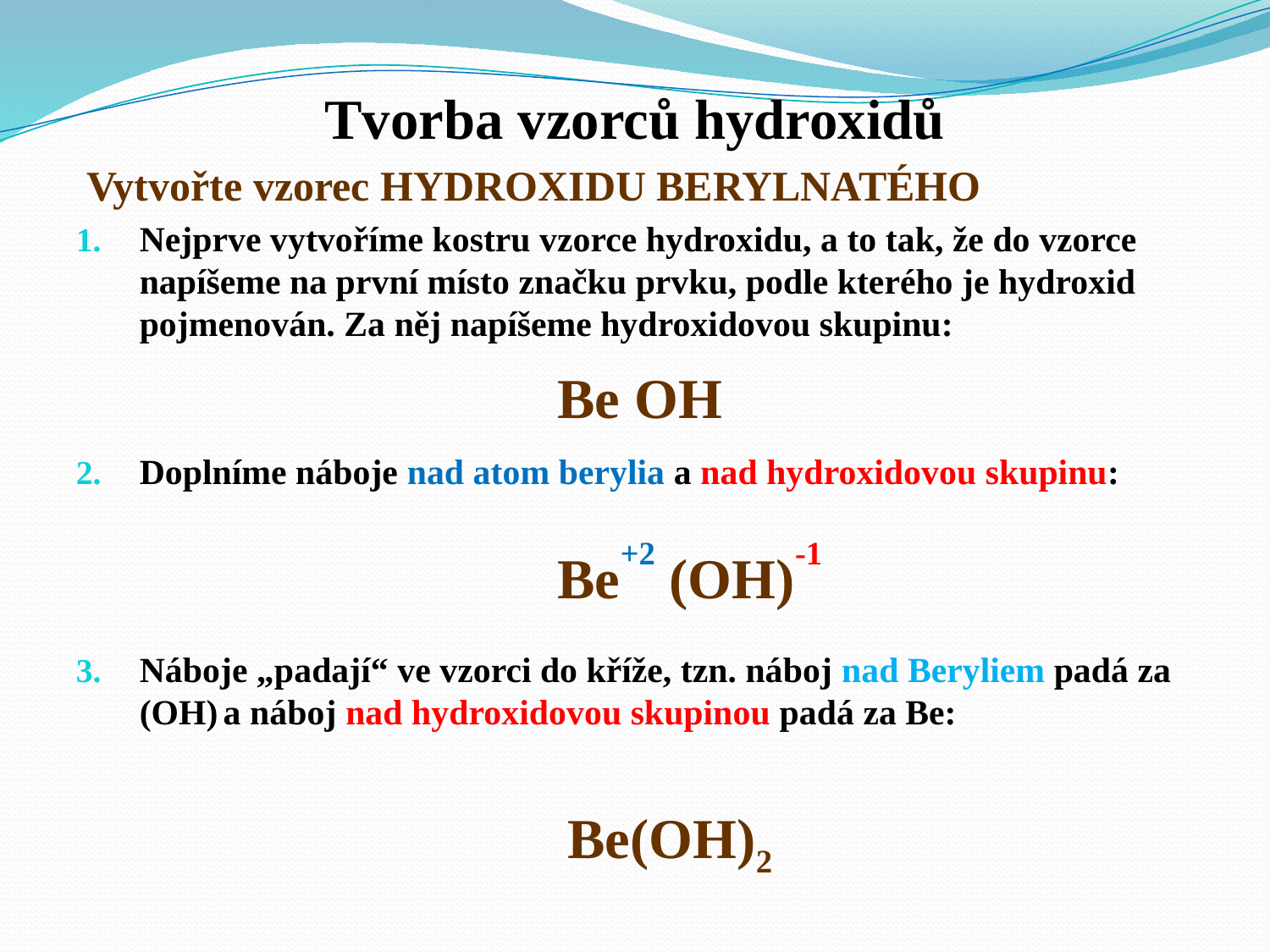

Tvorba vzorců hydroxidů
 Vytvořte vzorec HYDROXIDU BERYLNATÉHO
Nejprve vytvoříme kostru vzorce hydroxidu, a to tak, že do vzorce napíšeme na první místo značku prvku, podle kterého je hydroxid pojmenován. Za něj napíšeme hydroxidovou skupinu:

Doplníme náboje nad atom berylia a nad hydroxidovou skupinu:

Náboje „padají“ ve vzorci do kříže, tzn. náboj nad Beryliem padá za (OH) a náboj nad hydroxidovou skupinou padá za Be:

Be OH
Be+2 (OH)-1
Be(OH)2